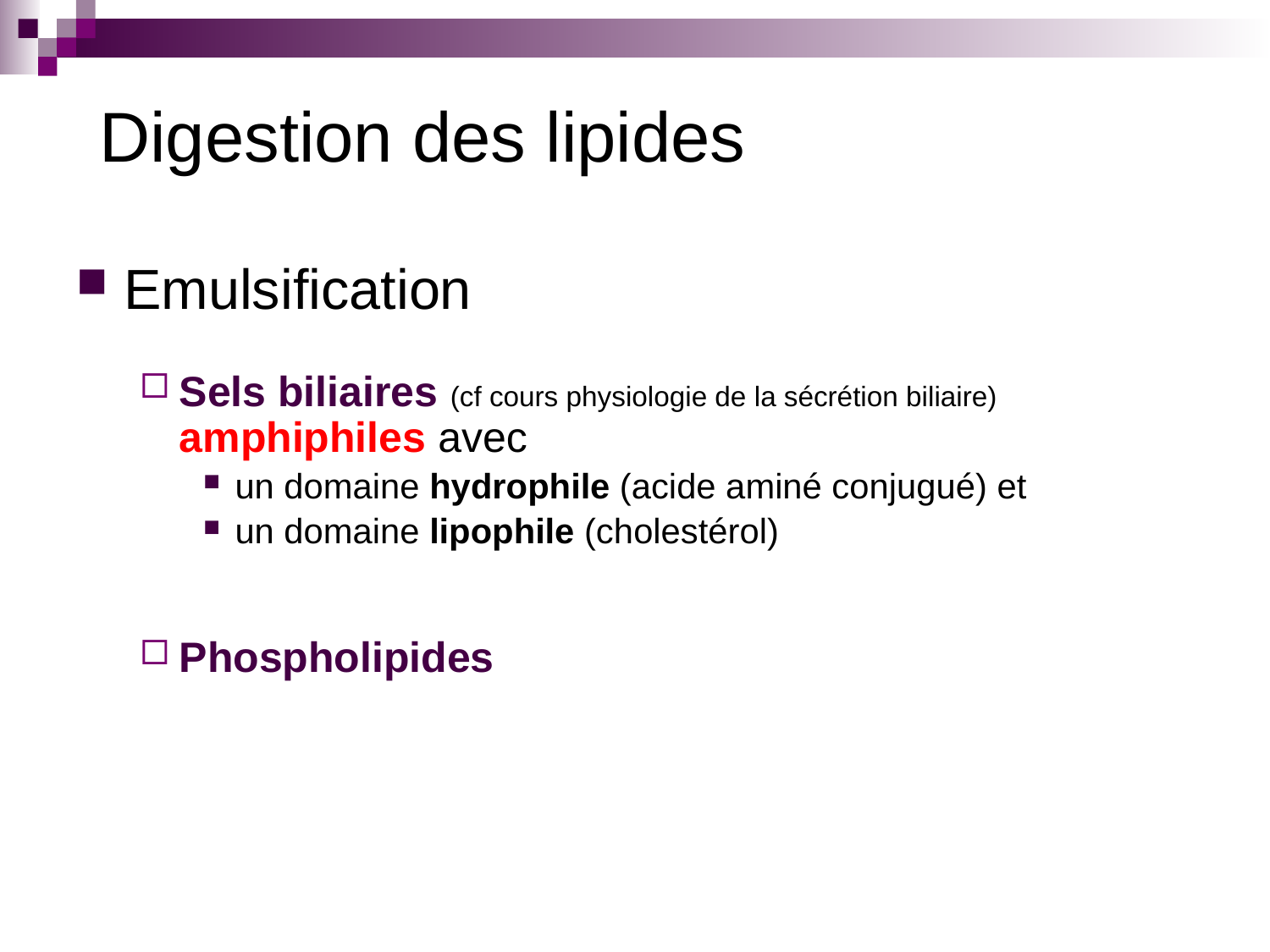

# Digestion des lipides
Emulsification

Sels biliaires (cf cours physiologie de la sécrétion biliaire) amphiphiles avec
un domaine hydrophile (acide aminé conjugué) et
un domaine lipophile (cholestérol)

Phospholipides